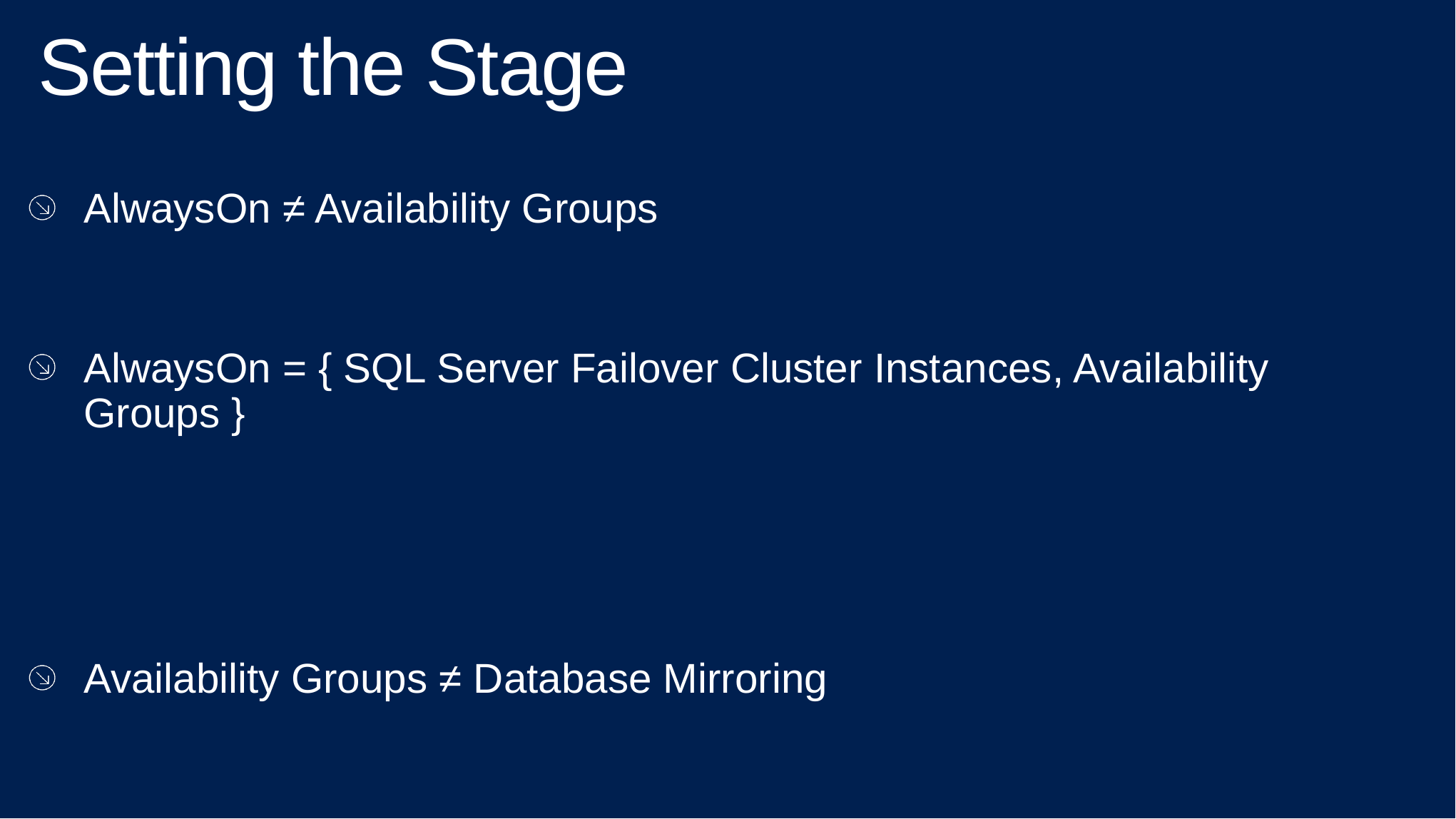

# Setting the Stage
AlwaysOn ≠ Availability Groups

AlwaysOn = { SQL Server Failover Cluster Instances, Availability Groups }

Availability Groups ≠ Database Mirroring